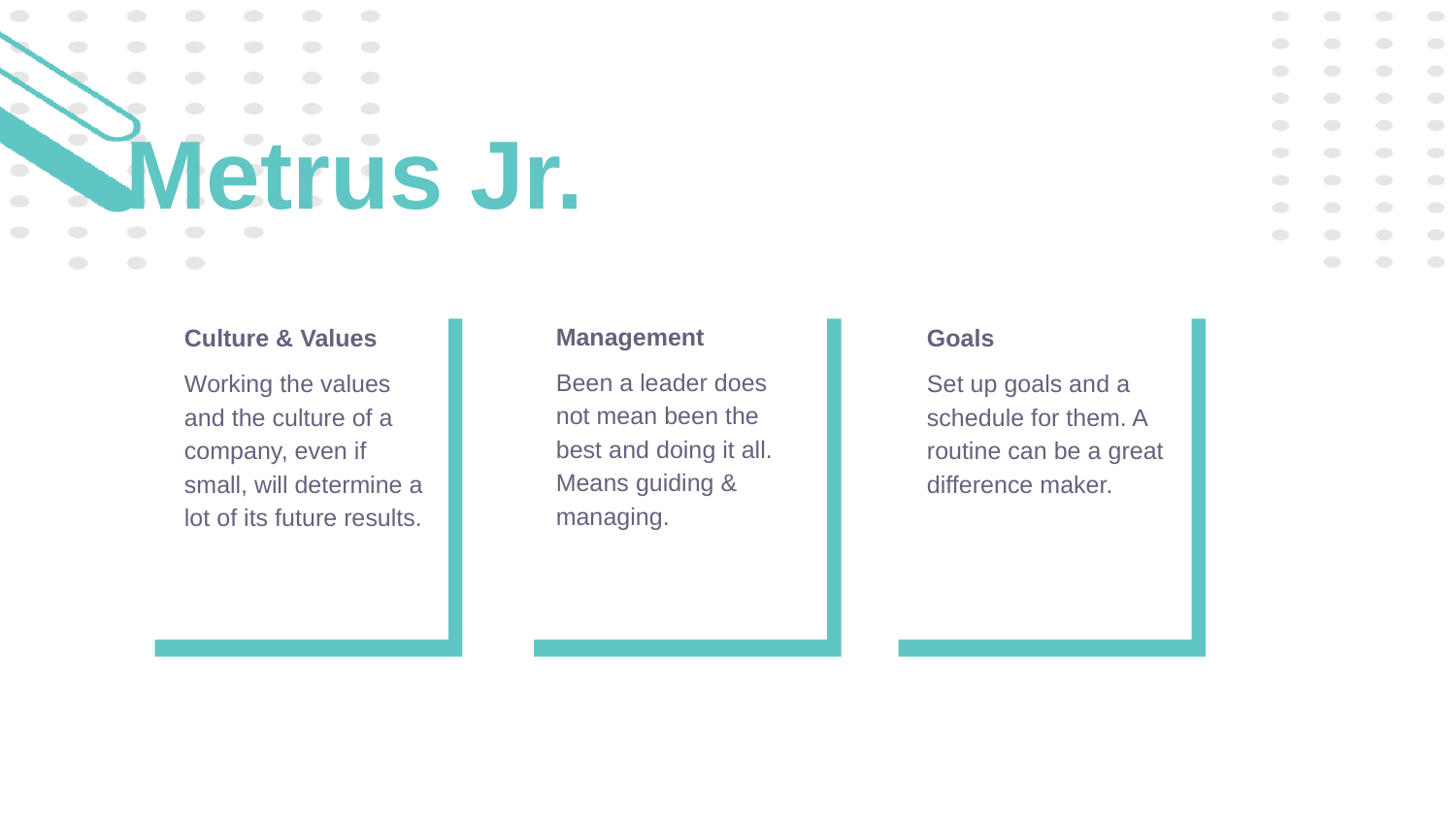

Metrus Jr.

Management
Been a leader does not mean been the best and doing it all. Means guiding & managing.

Culture & Values
Working the values and the culture of a company, even if small, will determine a lot of its future results.

Goals
Set up goals and a schedule for them. A routine can be a great difference maker.